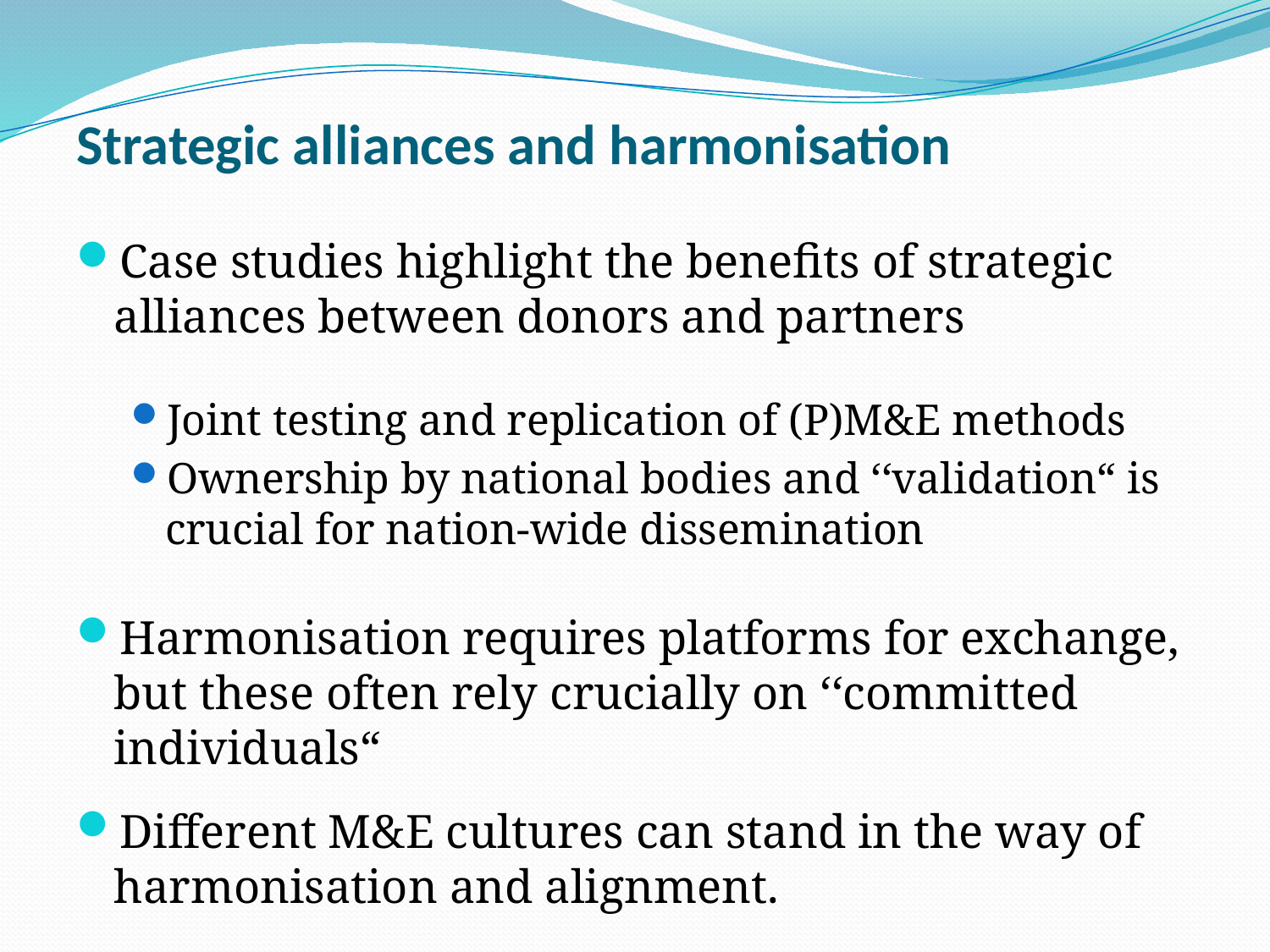

# Strategic alliances and harmonisation
Case studies highlight the benefits of strategic alliances between donors and partners

Joint testing and replication of (P)M&E methods
Ownership by national bodies and ‘‘validation“ is crucial for nation-wide dissemination

Harmonisation requires platforms for exchange, but these often rely crucially on ‘‘committed individuals“

Different M&E cultures can stand in the way of harmonisation and alignment.